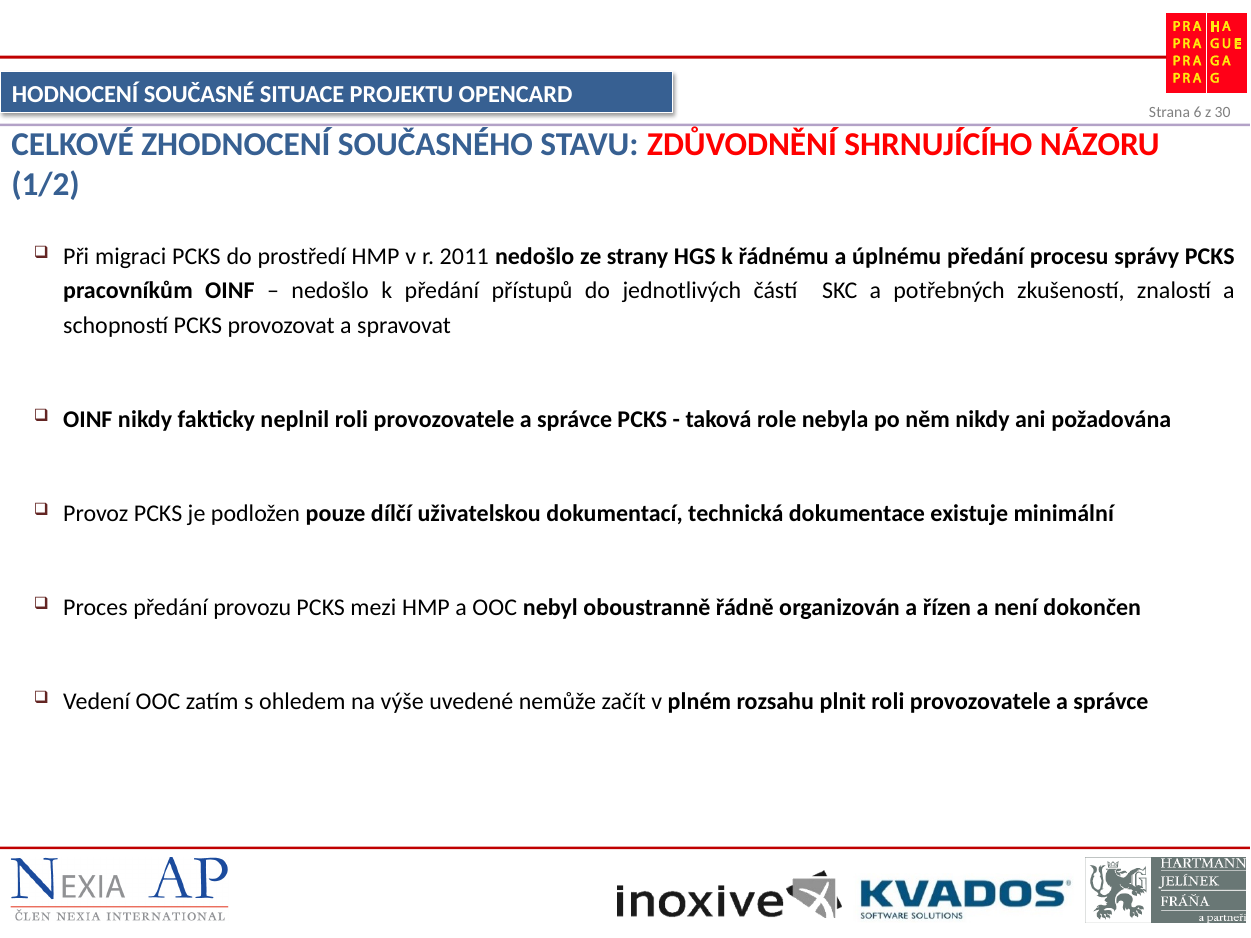

Hodnocení současné situace projektu Opencard
Celkové zhodnocení současného stavu: zdůvodnění shrnujícího názoru (1/2)

Při migraci PCKS do prostředí HMP v r. 2011 nedošlo ze strany HGS k řádnému a úplnému předání procesu správy PCKS pracovníkům OINF – nedošlo k předání přístupů do jednotlivých částí  SKC a potřebných zkušeností, znalostí a schopností PCKS provozovat a spravovat

OINF nikdy fakticky neplnil roli provozovatele a správce PCKS - taková role nebyla po něm nikdy ani požadována

Provoz PCKS je podložen pouze dílčí uživatelskou dokumentací, technická dokumentace existuje minimální

Proces předání provozu PCKS mezi HMP a OOC nebyl oboustranně řádně organizován a řízen a není dokončen

Vedení OOC zatím s ohledem na výše uvedené nemůže začít v plném rozsahu plnit roli provozovatele a správce